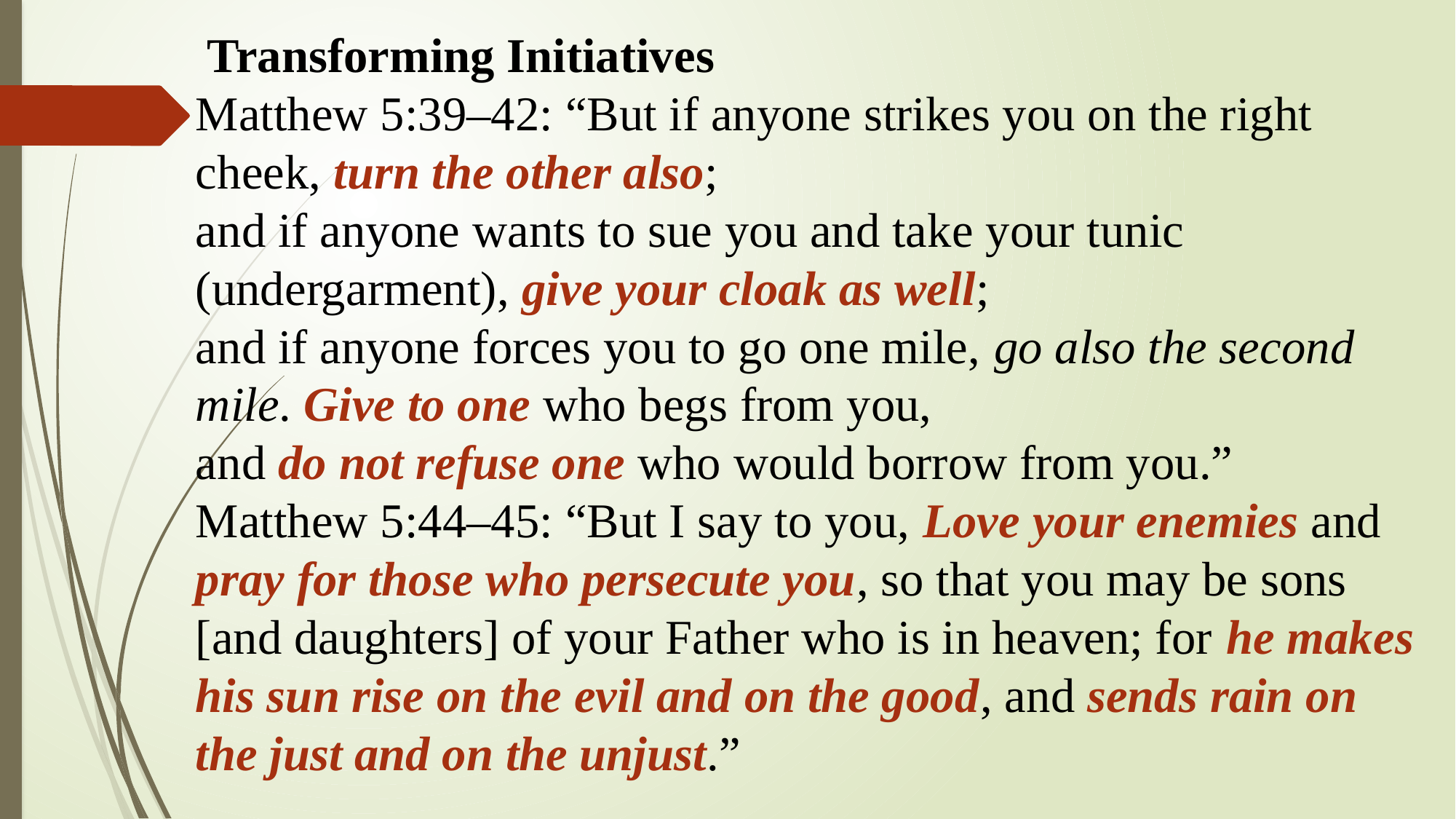

Transforming Initiatives
Matthew 5:39–42: “But if anyone strikes you on the right cheek, turn the other also;
and if anyone wants to sue you and take your tunic (undergarment), give your cloak as well;
and if anyone forces you to go one mile, go also the second mile. Give to one who begs from you,
and do not refuse one who would borrow from you.”
Matthew 5:44–45: “But I say to you, Love your enemies and pray for those who persecute you, so that you may be sons [and daughters] of your Father who is in heaven; for he makes his sun rise on the evil and on the good, and sends rain on the just and on the unjust.”